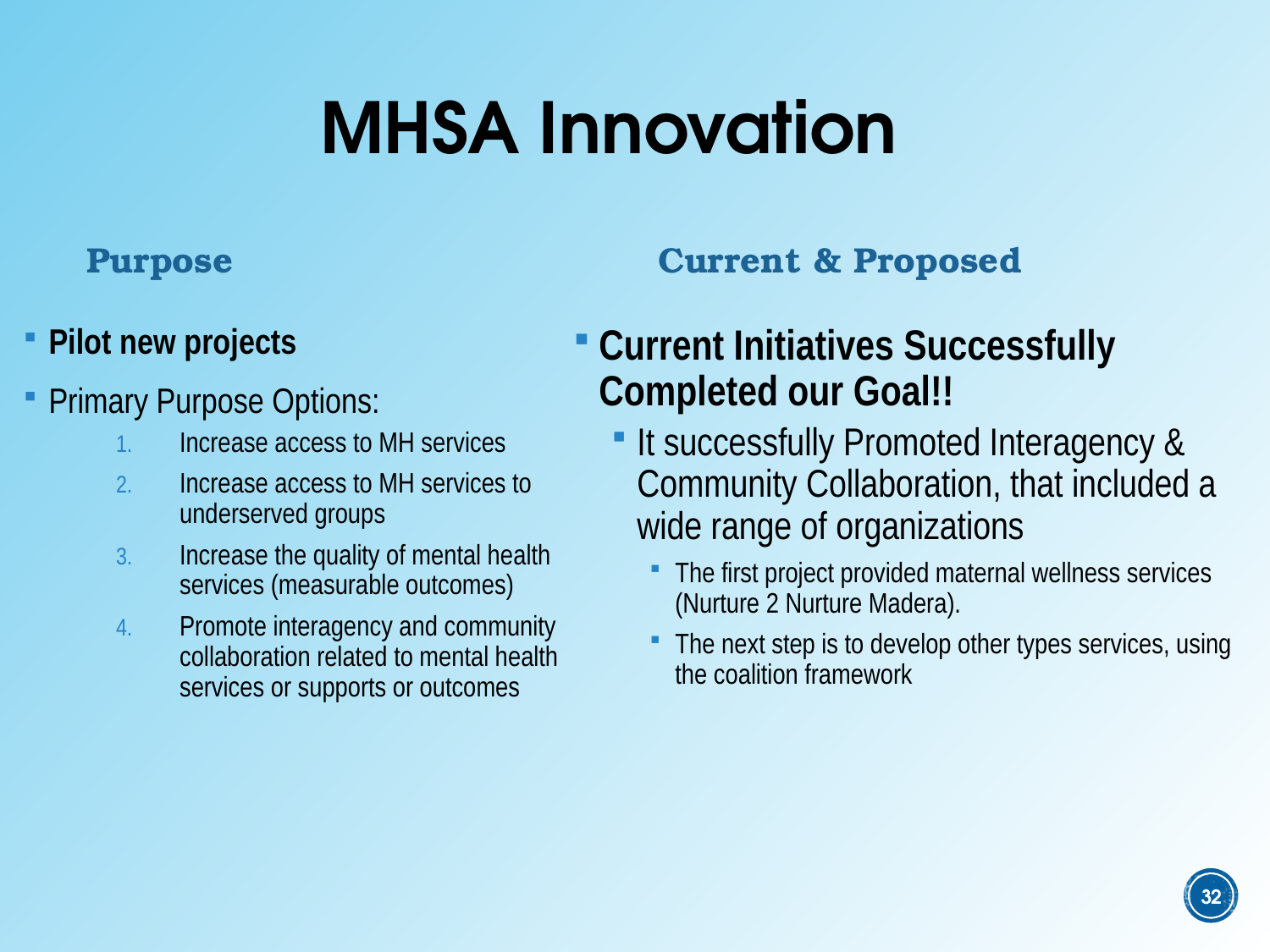

# MHSA Innovation
Purpose
Current & Proposed
Pilot new projects
Primary Purpose Options:
Increase access to MH services
Increase access to MH services to underserved groups
Increase the quality of mental health services (measurable outcomes)
Promote interagency and community collaboration related to mental health services or supports or outcomes

Current Initiatives Successfully  Completed our Goal!!
It successfully Promoted Interagency & Community Collaboration, that included a wide range of organizations
The first project provided maternal wellness services (Nurture 2 Nurture Madera).
The next step is to develop other types services, using the coalition framework

32